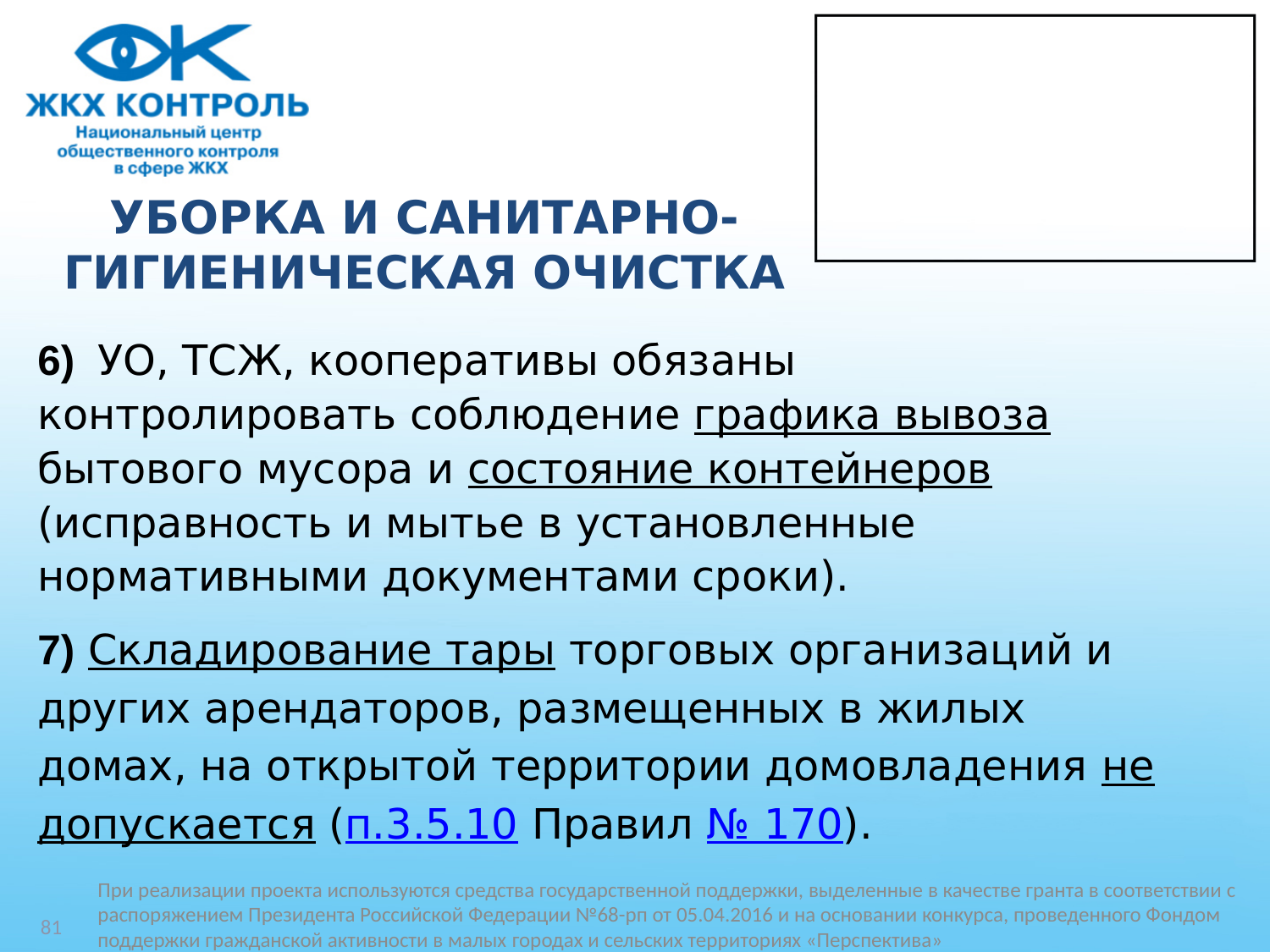

# УБОРКА И САНИТАРНО-ГИГИЕНИЧЕСКАЯ ОЧИСТКА
6)  УО, ТСЖ, кооперативы обязаны
контролировать соблюдение графика вывоза
бытового мусора и состояние контейнеров
(исправность и мытье в установленные
нормативными документами сроки).
7) Складирование тары торговых организаций и
других арендаторов, размещенных в жилых
домах, на открытой территории домовладения не
допускается (п.3.5.10 Правил № 170).

81
При реализации проекта используются средства государственной поддержки, выделенные в качестве гранта в соответствии c распоряжением Президента Российской Федерации №68-рп от 05.04.2016 и на основании конкурса, проведенного Фондом поддержки гражданской активности в малых городах и сельских территориях «Перспектива»